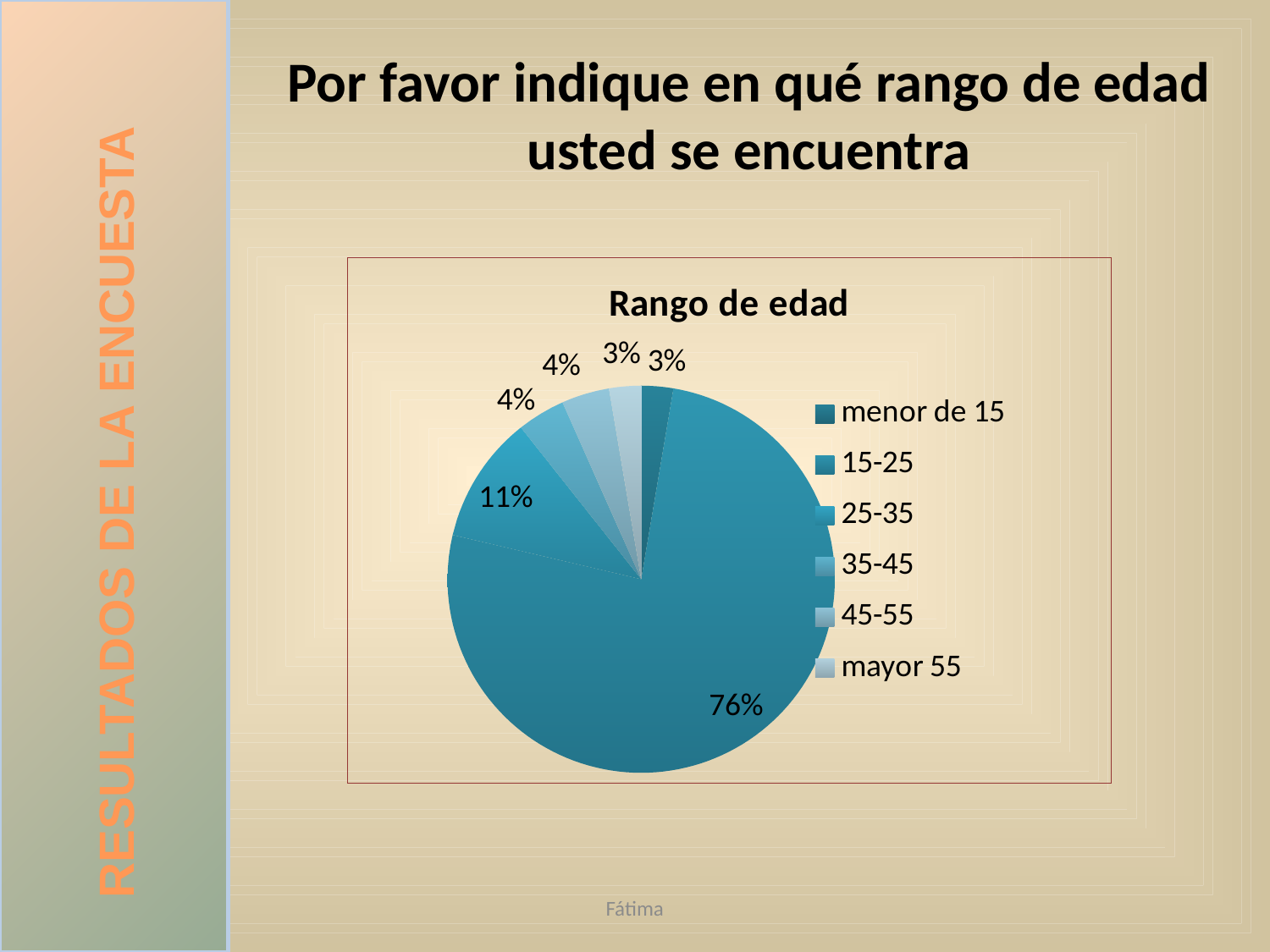

RESULTADOS DE LA ENCUESTA
Por favor indique en qué rango de edad usted se encuentra

### Chart: Rango de edad

| Category |  |
|---|---|
| menor de 15 | 2.0 |
| 15-25 | 57.0 |
| 25-35 | 8.0 |
| 35-45 | 3.0 |
| 45-55 | 3.0 |
| mayor 55 | 2.0 |
Fátima